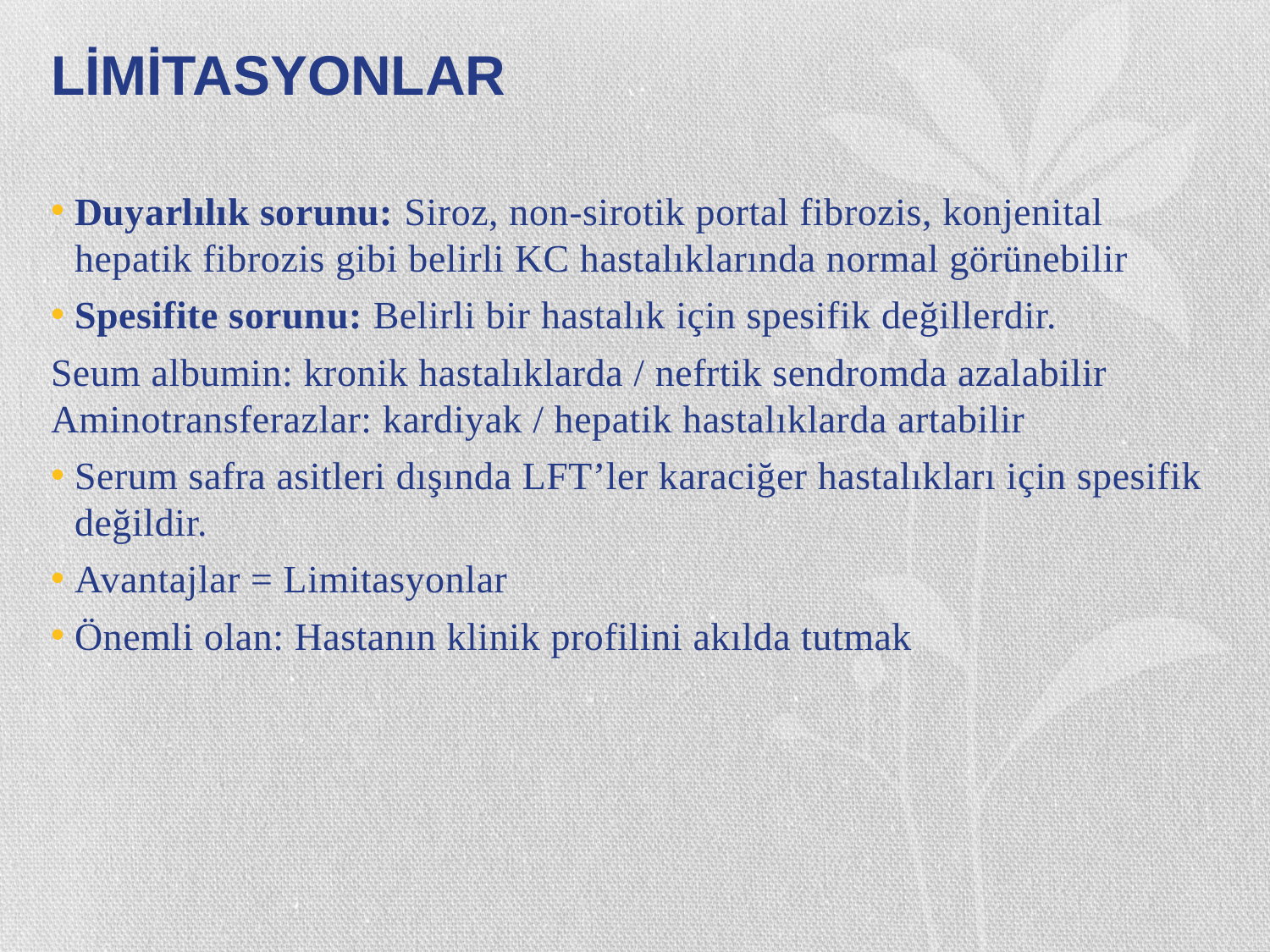

# LİMİTASYONLAR
Duyarlılık sorunu: Siroz, non-sirotik portal fibrozis, konjenital hepatik fibrozis gibi belirli KC hastalıklarında normal görünebilir
Spesifite sorunu: Belirli bir hastalık için spesifik değillerdir.
Seum albumin: kronik hastalıklarda / nefrtik sendromda azalabilir Aminotransferazlar: kardiyak / hepatik hastalıklarda artabilir
Serum safra asitleri dışında LFT’ler karaciğer hastalıkları için spesifik değildir.
Avantajlar = Limitasyonlar
Önemli olan: Hastanın klinik profilini akılda tutmak